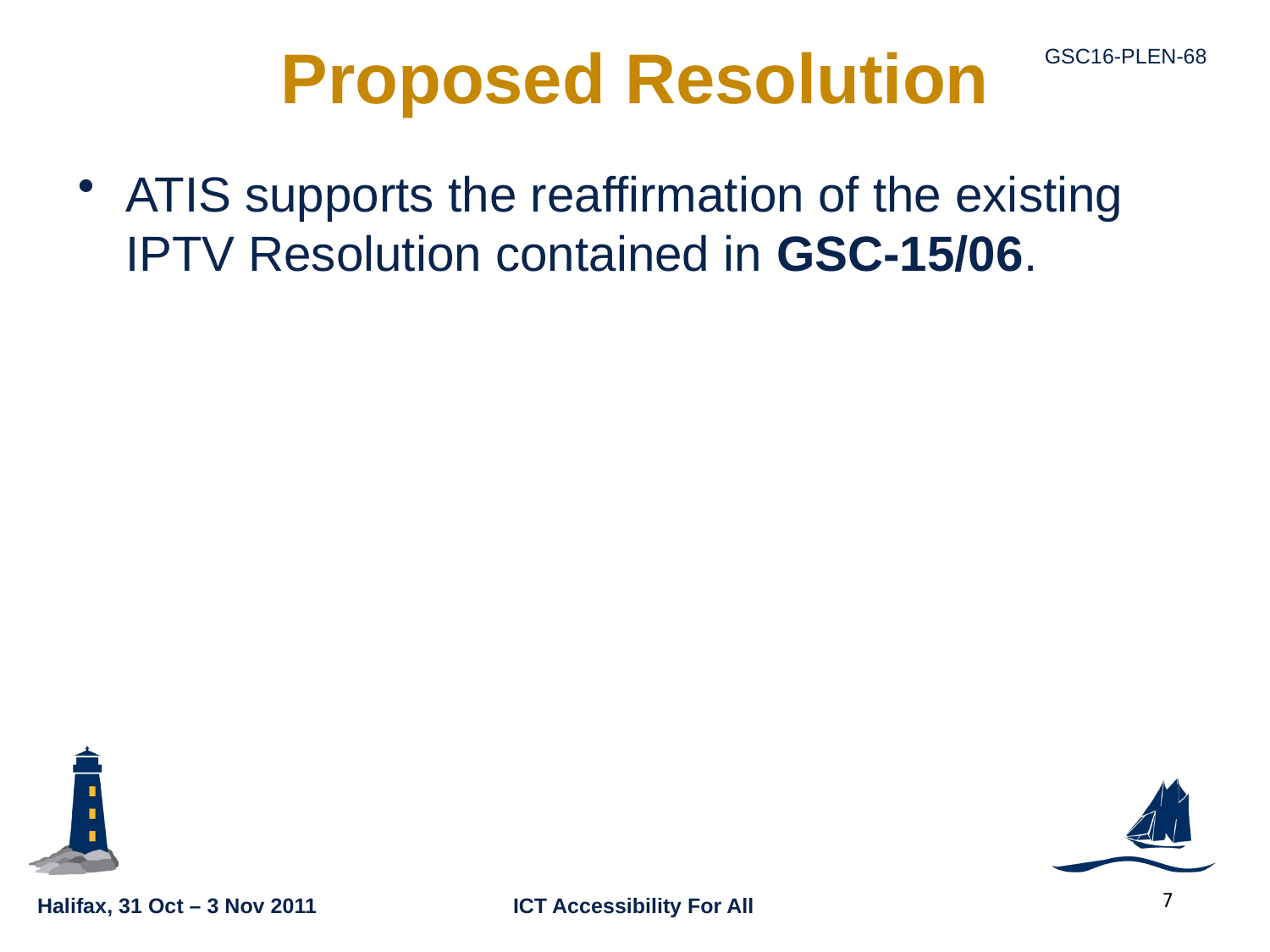

# Proposed Resolution
ATIS supports the reaffirmation of the existing IPTV Resolution contained in GSC-15/06.
7